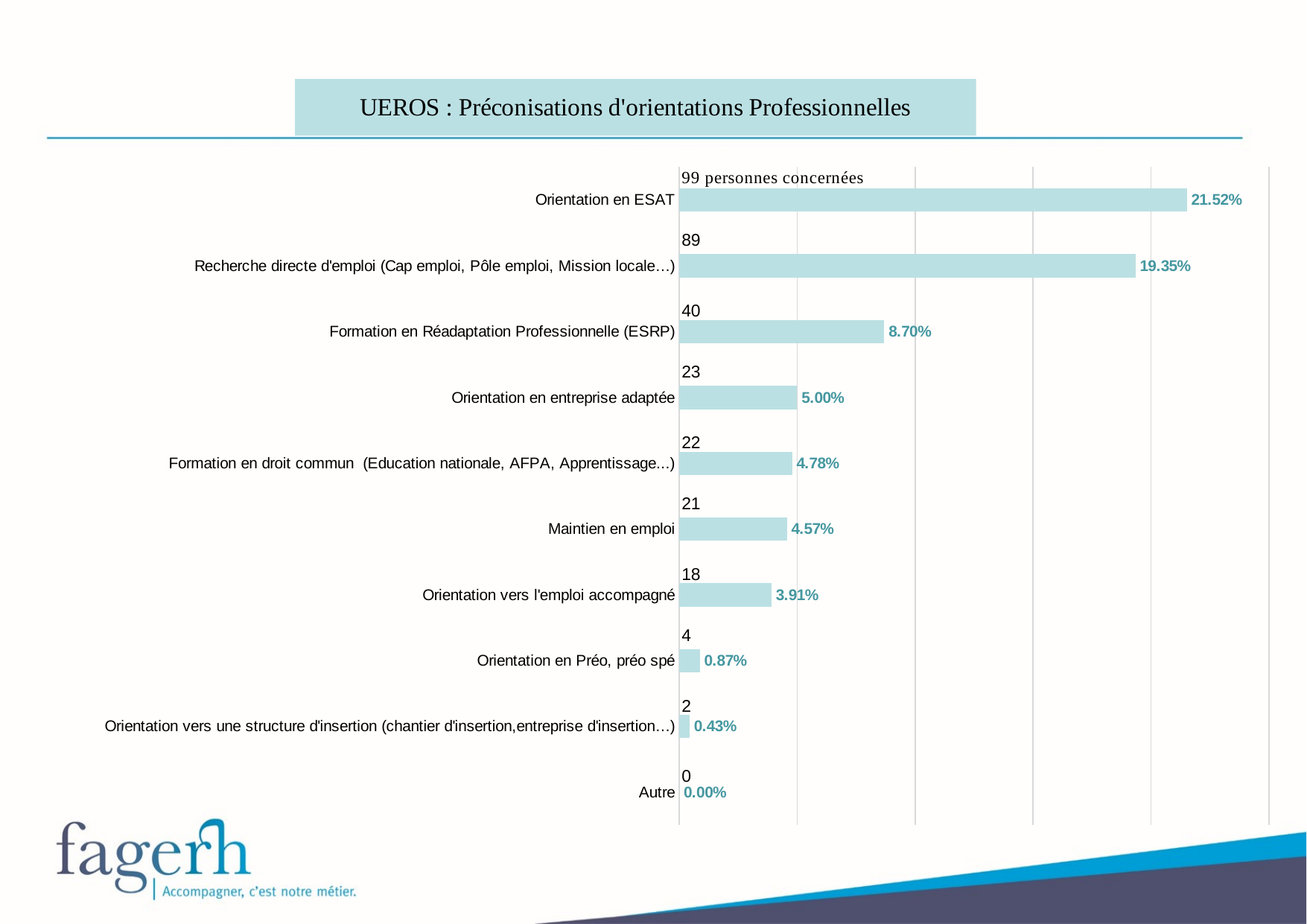

### Chart

| Category |  |
|---|---|
| Orientation en ESAT | 0.21521739130434783 |
| Recherche directe d'emploi (Cap emploi, Pôle emploi, Mission locale…) | 0.1934782608695652 |
| Formation en Réadaptation Professionnelle (ESRP) | 0.08695652173913043 |
| Orientation en entreprise adaptée | 0.05 |
| Formation en droit commun  (Education nationale, AFPA, Apprentissage...) | 0.04782608695652174 |
| Maintien en emploi | 0.04565217391304348 |
| Orientation vers l'emploi accompagné | 0.0391304347826087 |
| Orientation en Préo, préo spé | 0.008695652173913044 |
| Orientation vers une structure d'insertion (chantier d'insertion,entreprise d'insertion…) | 0.004347826086956522 |
| Autre | 0.0 |